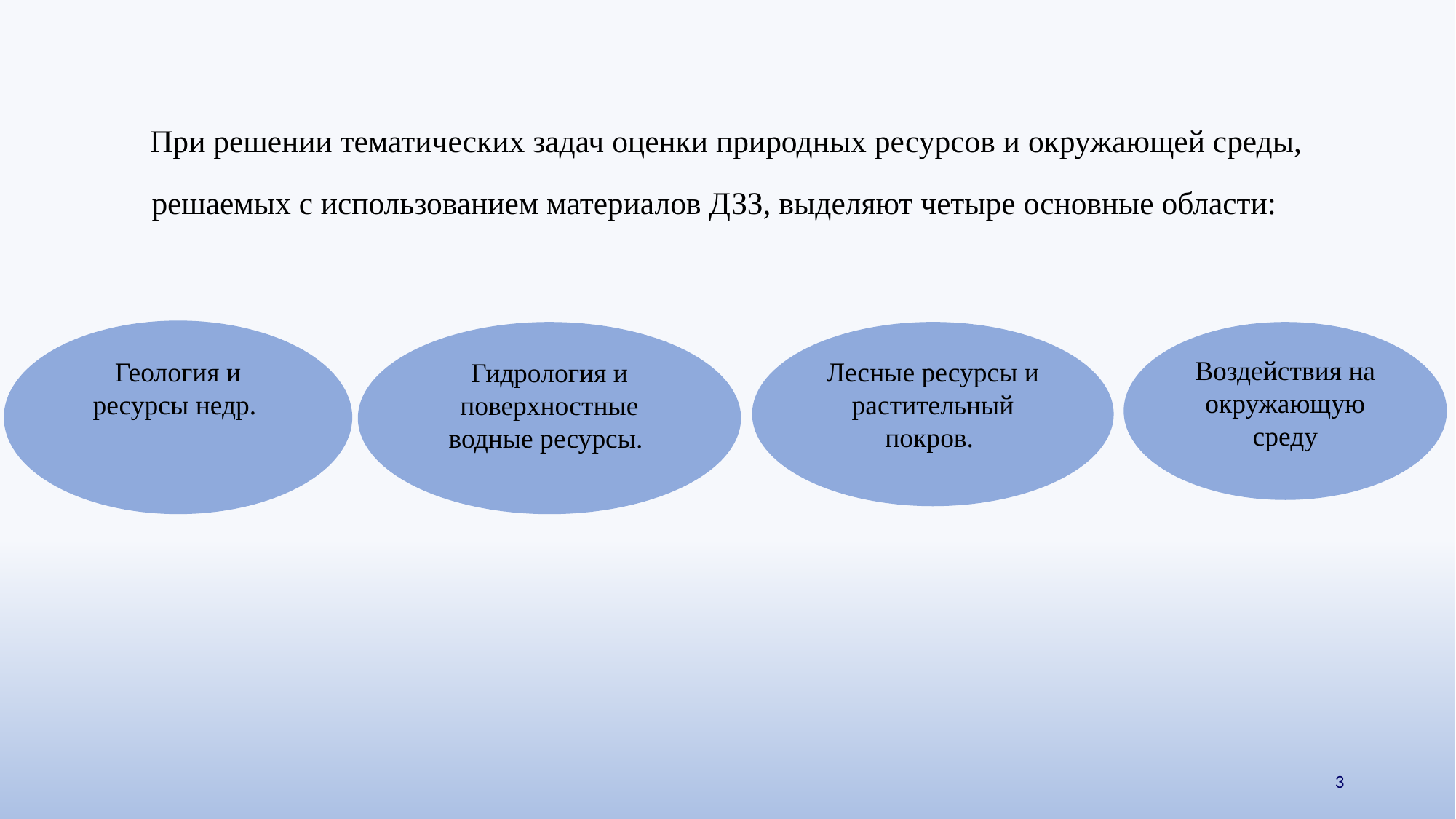

# При решении тематических задач оценки природных ресурсов и окружающей среды, решаемых с использованием материалов ДЗЗ, выделяют четыре основные области:

Геология и ресурсы недр.
Гидрология и поверхностные водные ресурсы.
Лесные ресурсы и растительный покров.
Воздействия на окружающую среду
3